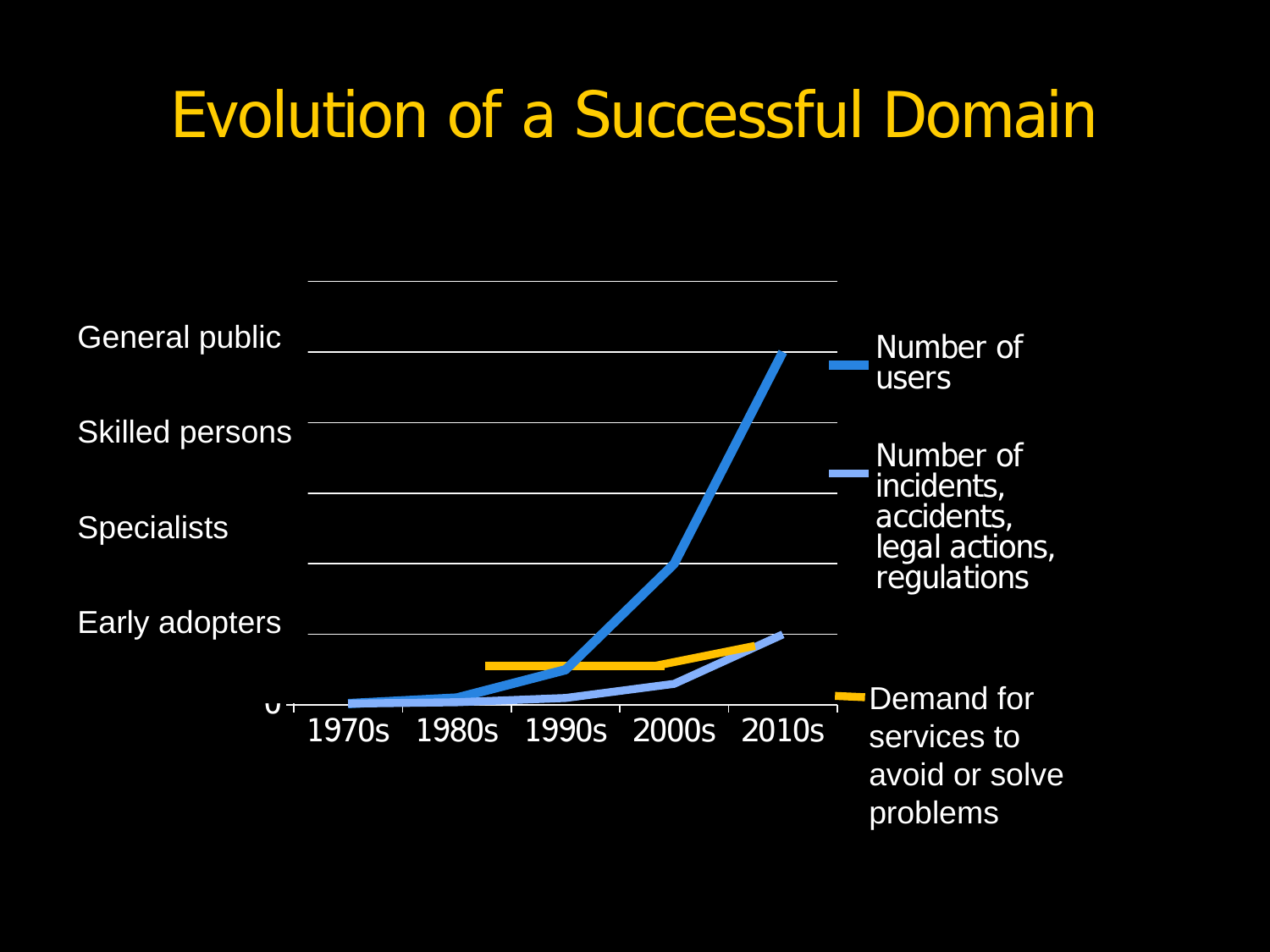

# Evolution of a Successful Domain

General public

Skilled persons

Specialists

Early adopters

### Chart

| Category | Number of users | Number of incidents, accidents, legal actions, regulations |
|---|---|---|
| 1970s | 1.0 | 1.0 |
| 1980s | 5.0 | 2.0 |
| 1990s | 25.0 | 5.0 |
| 2000s | 100.0 | 15.0 |
| 2010s | 250.0 | 50.0 |
Demand for
services to
avoid or solve
problems